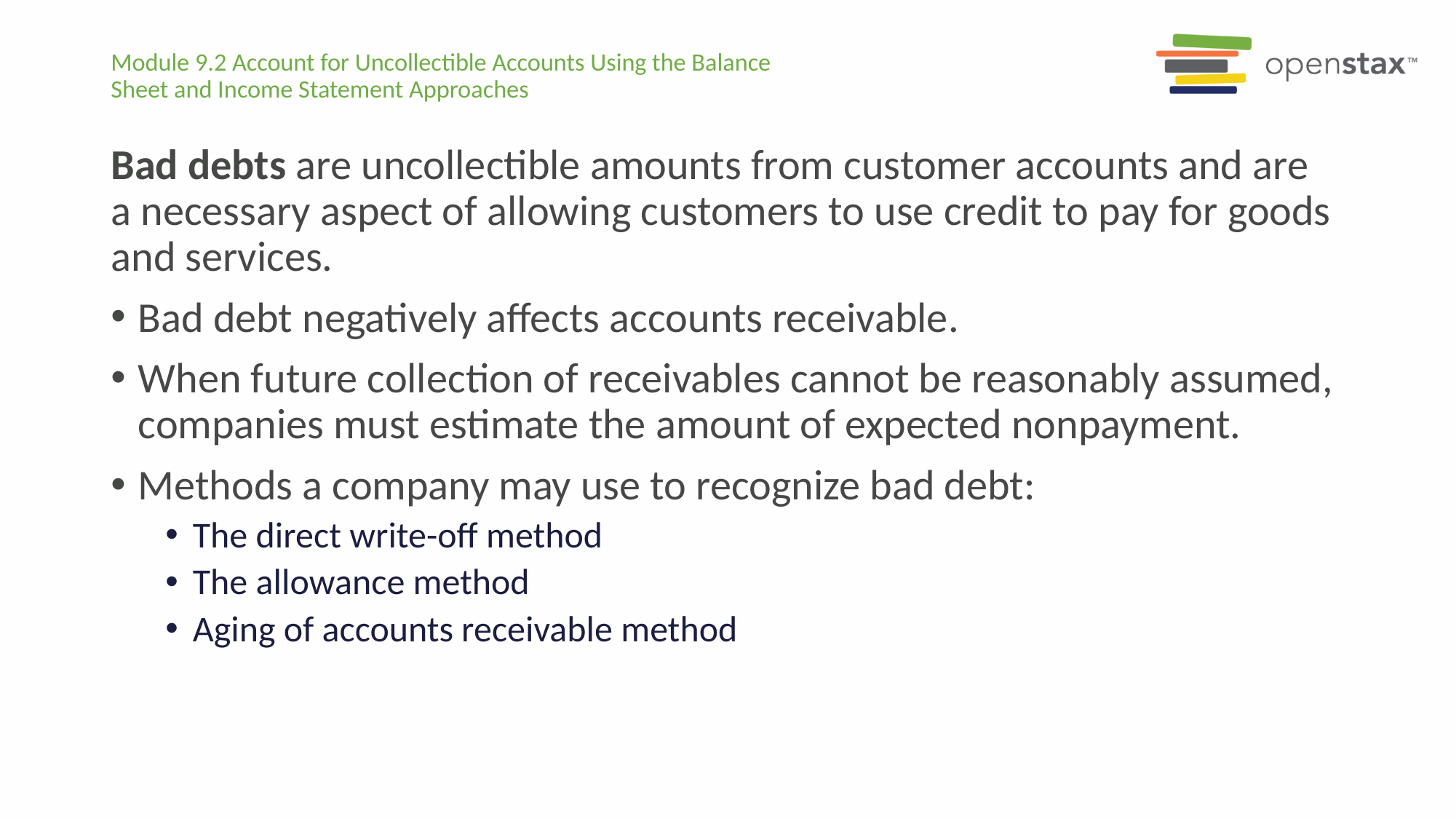

# Module 9.2 Account for Uncollectible Accounts Using the Balance Sheet and Income Statement Approaches
Bad debts are uncollectible amounts from customer accounts and are  a necessary aspect of allowing customers to use credit to pay for goods and services.
Bad debt negatively affects accounts receivable.
When future collection of receivables cannot be reasonably assumed, companies must estimate the amount of expected nonpayment.
Methods a company may use to recognize bad debt:
The direct write-off method
The allowance method
Aging of accounts receivable method